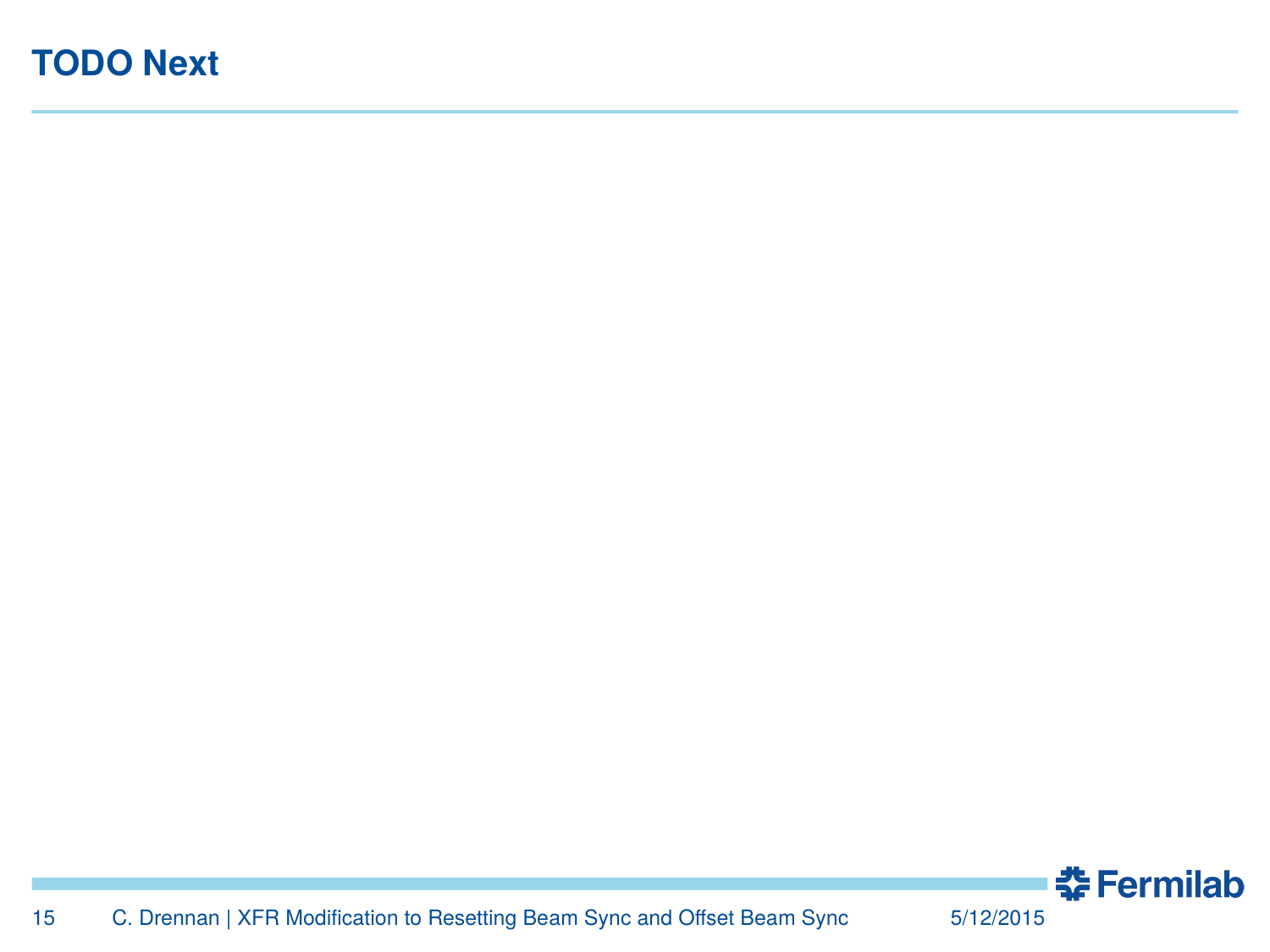

# TODO Next

15
C. Drennan | XFR Modification to Resetting Beam Sync and Offset Beam Sync
5/12/2015